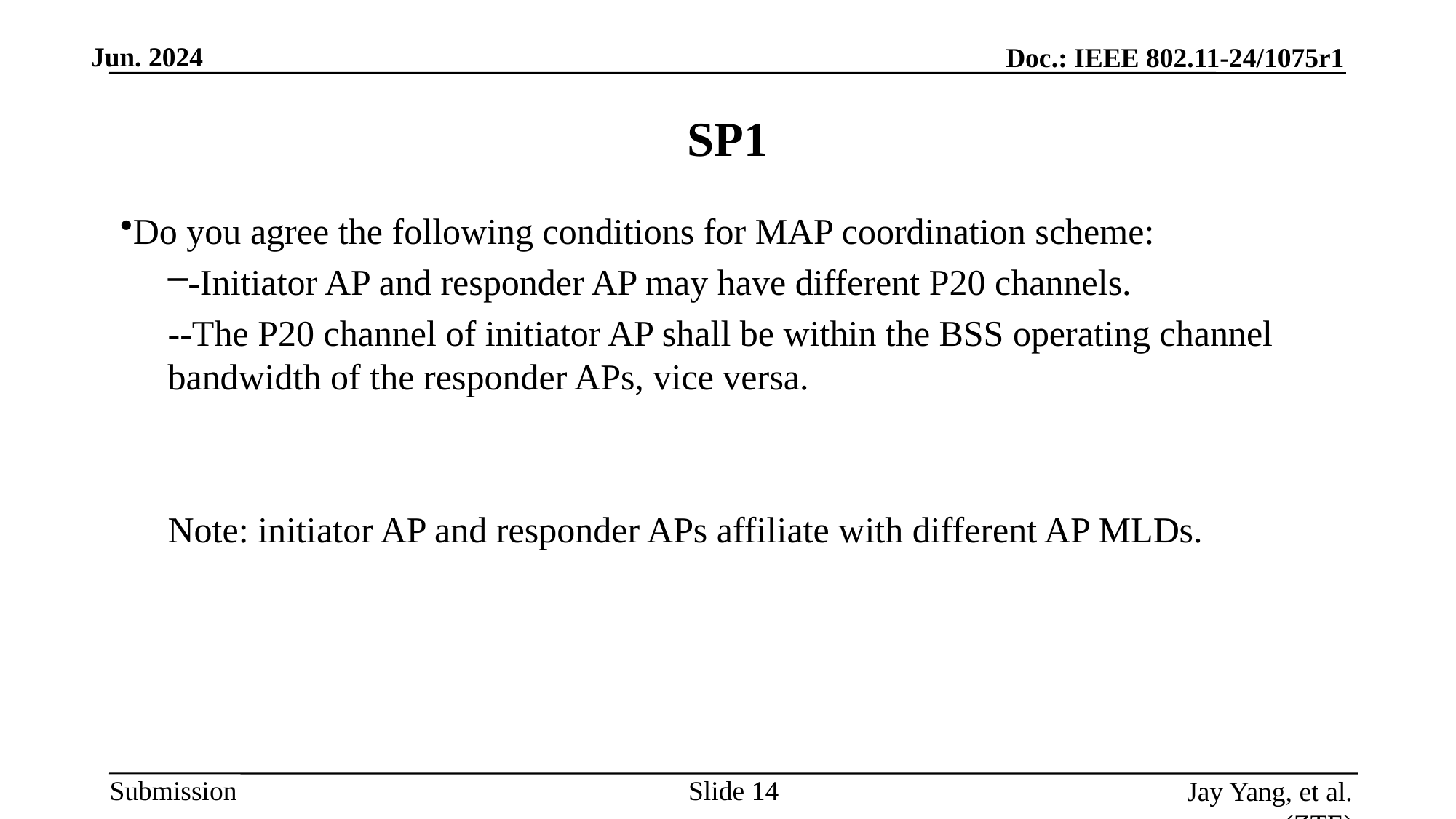

# SP1
Do you agree the following conditions for MAP coordination scheme:
-Initiator AP and responder AP may have different P20 channels.
--The P20 channel of initiator AP shall be within the BSS operating channel bandwidth of the responder APs, vice versa.

Note: initiator AP and responder APs affiliate with different AP MLDs.

Slide 14
Jay Yang, et al. (ZTE)